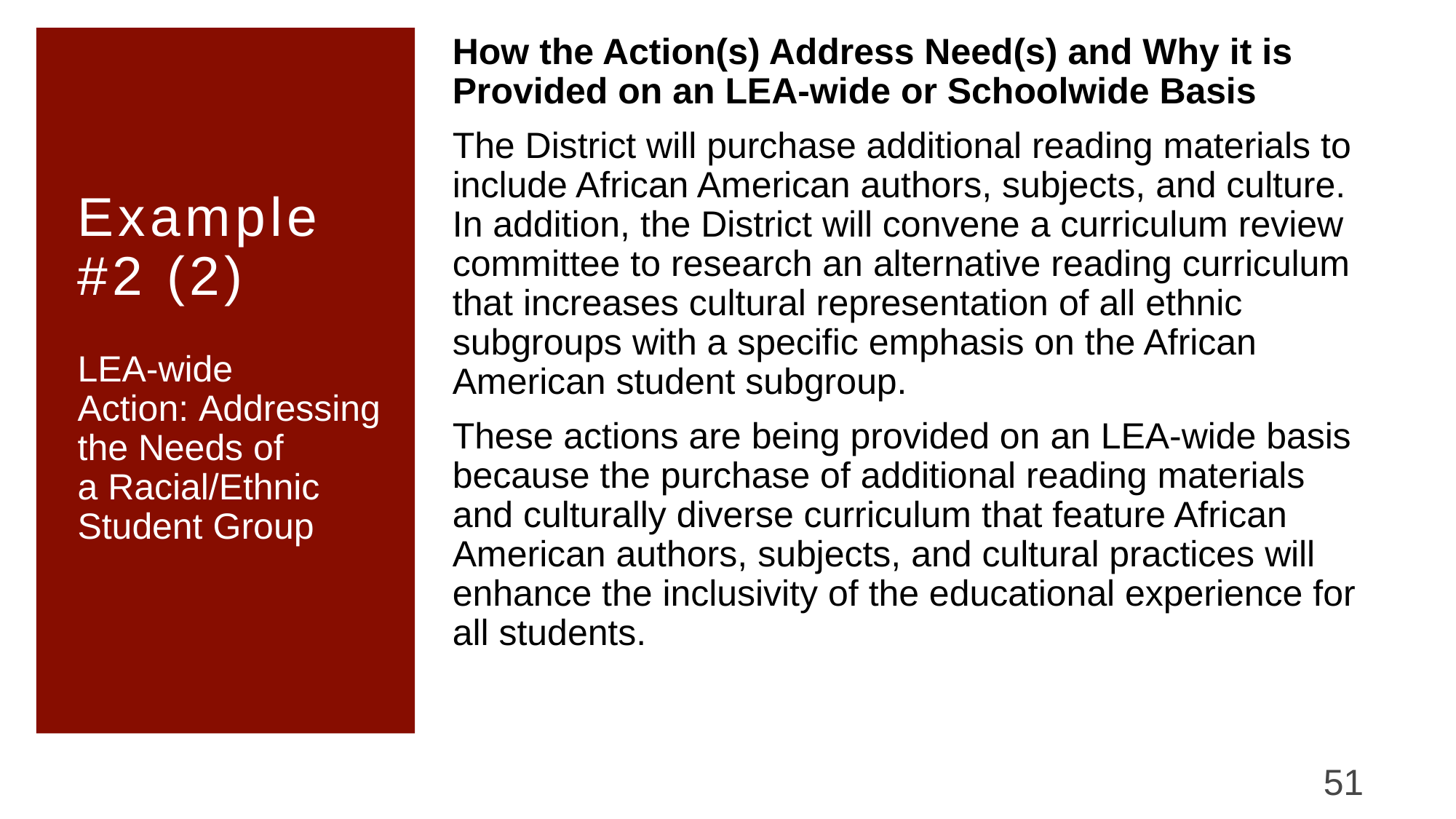

How the Action(s) Address Need(s) and Why it is Provided on an LEA-wide or Schoolwide Basis
The District will purchase additional reading materials to include African American authors, subjects, and culture. In addition, the District will convene a curriculum review committee to research an alternative reading curriculum that increases cultural representation of all ethnic subgroups with a specific emphasis on the African American student subgroup.
These actions are being provided on an LEA-wide basis because the purchase of additional reading materials and culturally diverse curriculum that feature African American authors, subjects, and cultural practices will enhance the inclusivity of the educational experience for all students.
# Example #2 (2)
LEA-wide Action: Addressing the Needs of a Racial/Ethnic Student Group
51